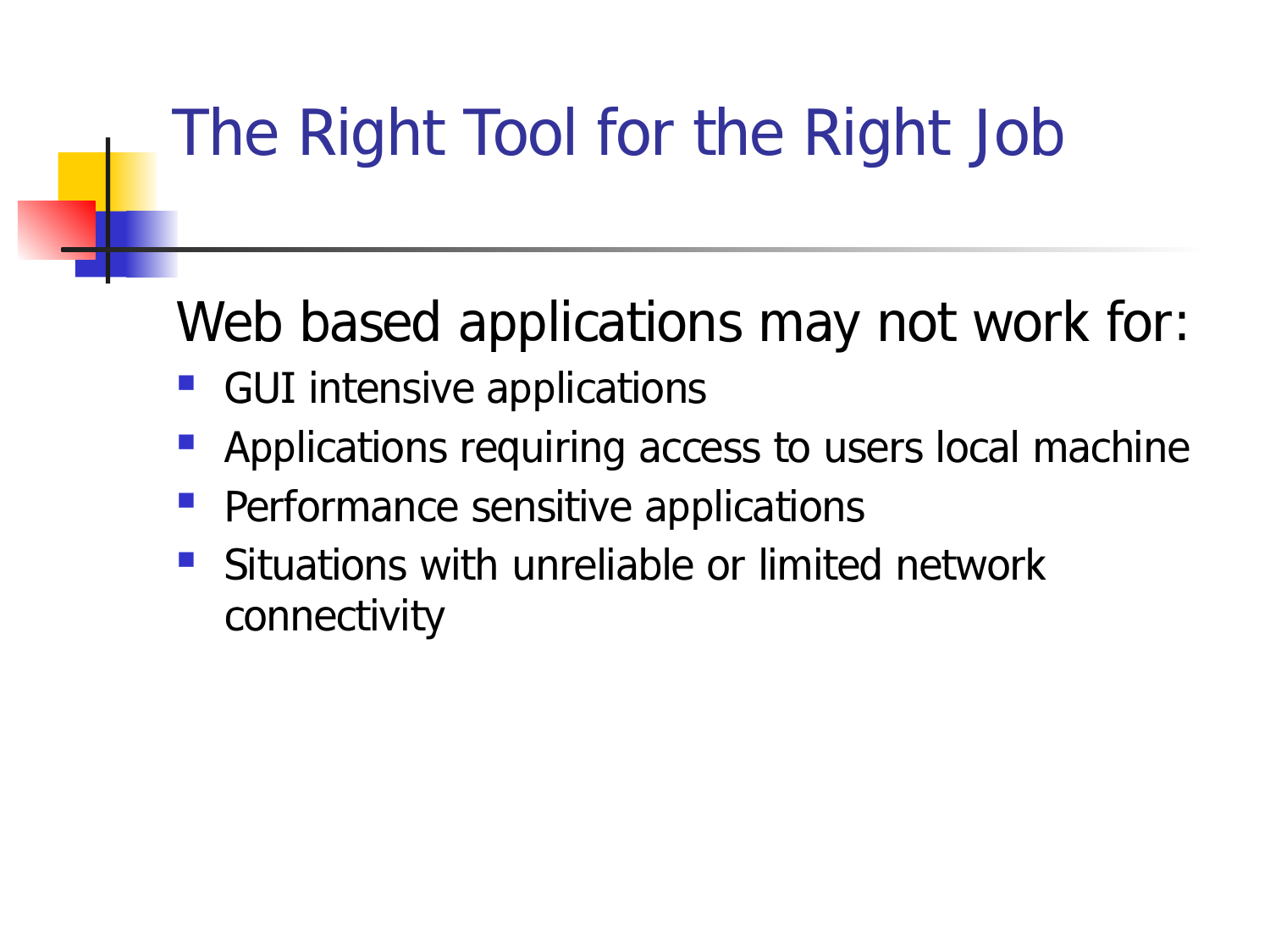

# The Right Tool for the Right Job
Web based applications may not work for:
GUI intensive applications
Applications requiring access to users local machine
Performance sensitive applications
Situations with unreliable or limited network connectivity